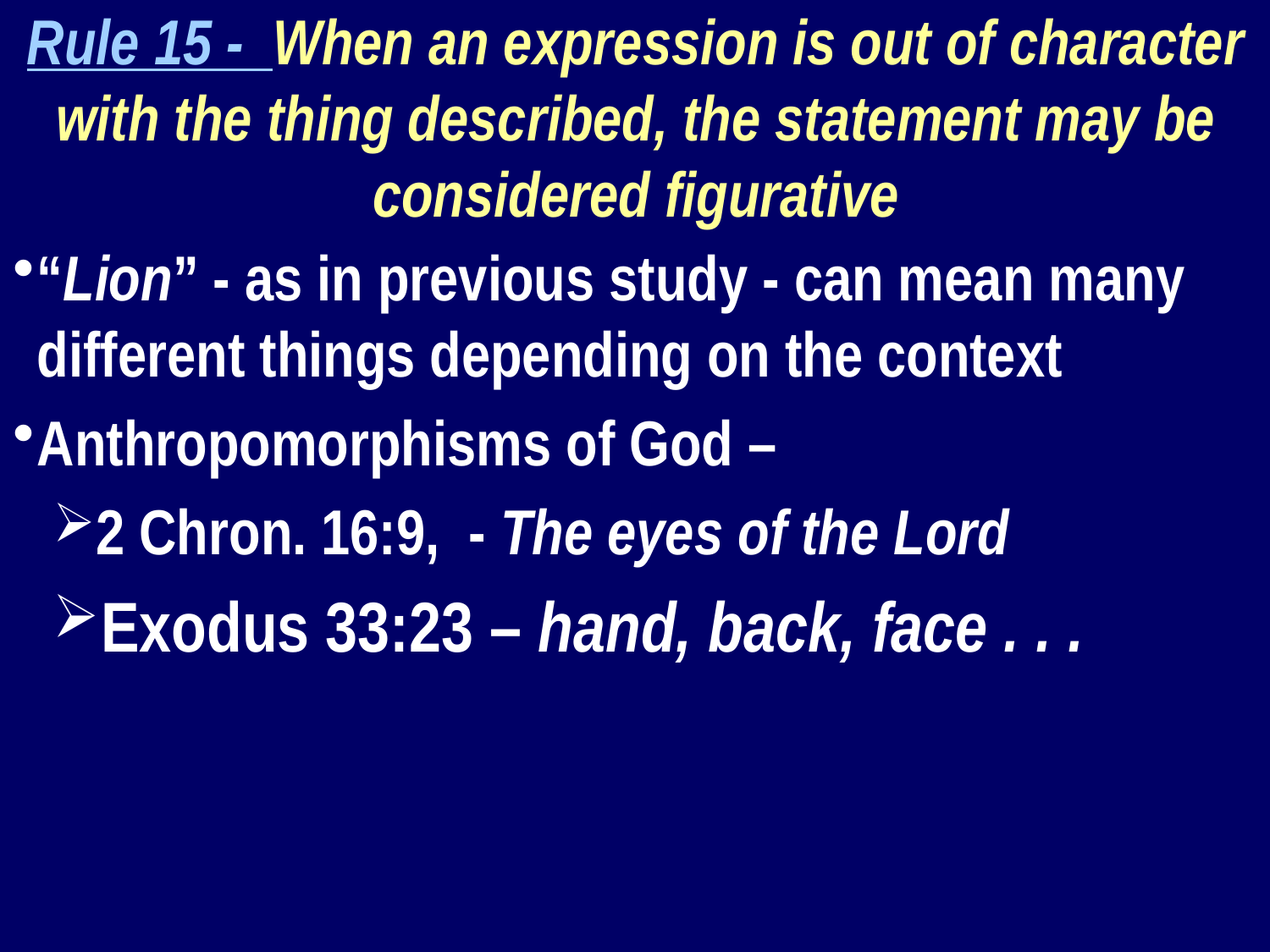

Rule 15 -  When an expression is out of character with the thing described, the statement may be considered figurative
“Lion” - as in previous study - can mean many different things depending on the context
Anthropomorphisms of God –
2 Chron. 16:9,  - The eyes of the Lord
Exodus 33:23 – hand, back, face . . .